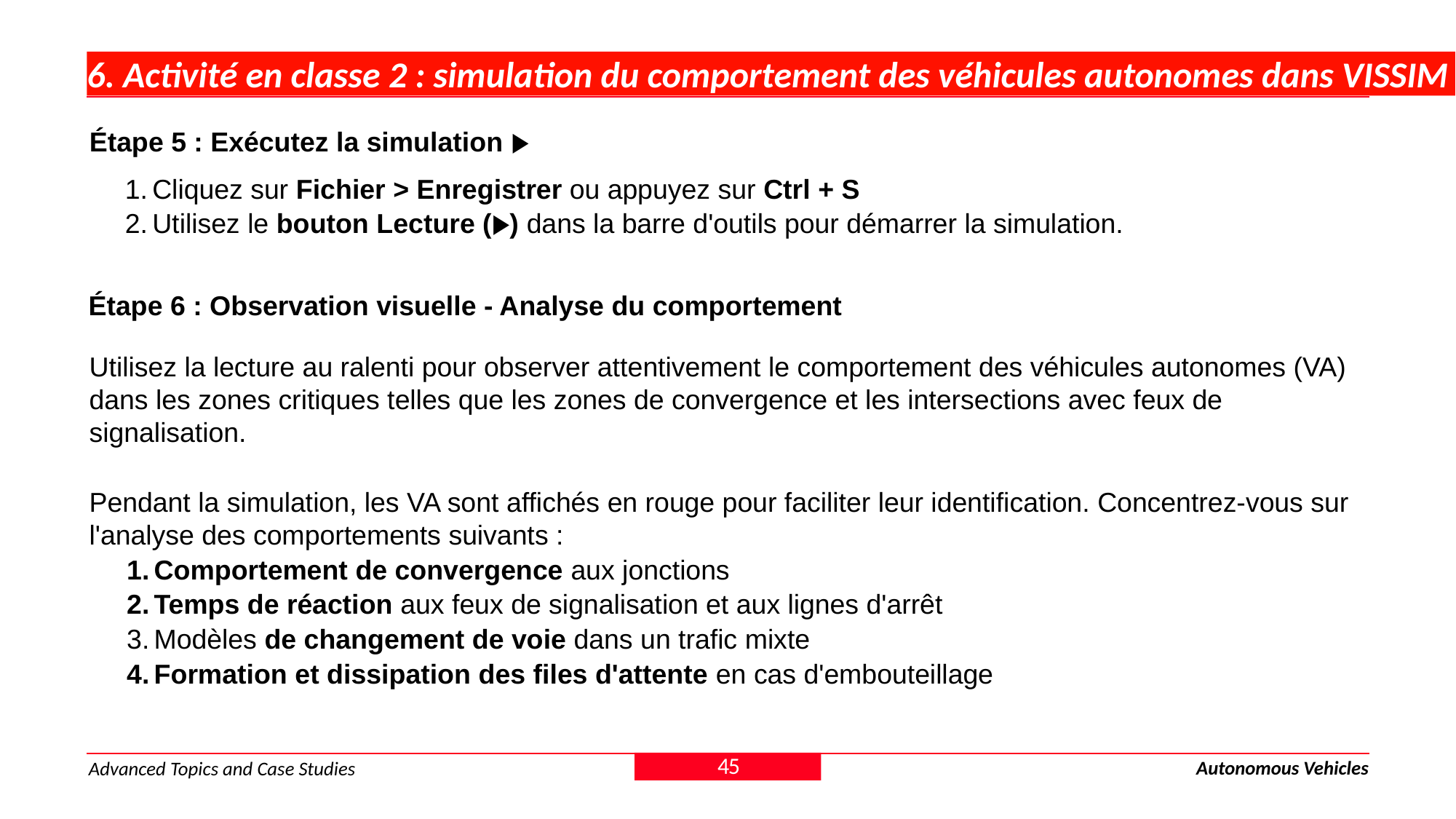

# 6. Activité en classe 2 : simulation du comportement des véhicules autonomes dans VISSIM
Étape 5 : Exécutez la simulation ▶️
Cliquez sur Fichier > Enregistrer ou appuyez sur Ctrl + S
Utilisez le bouton Lecture (▶️) dans la barre d'outils pour démarrer la simulation.
Étape 6 : Observation visuelle - Analyse du comportement
Utilisez la lecture au ralenti pour observer attentivement le comportement des véhicules autonomes (VA) dans les zones critiques telles que les zones de convergence et les intersections avec feux de signalisation.

Pendant la simulation, les VA sont affichés en rouge pour faciliter leur identification. Concentrez-vous sur l'analyse des comportements suivants :
Comportement de convergence aux jonctions
Temps de réaction aux feux de signalisation et aux lignes d'arrêt
Modèles de changement de voie dans un trafic mixte
Formation et dissipation des files d'attente en cas d'embouteillage